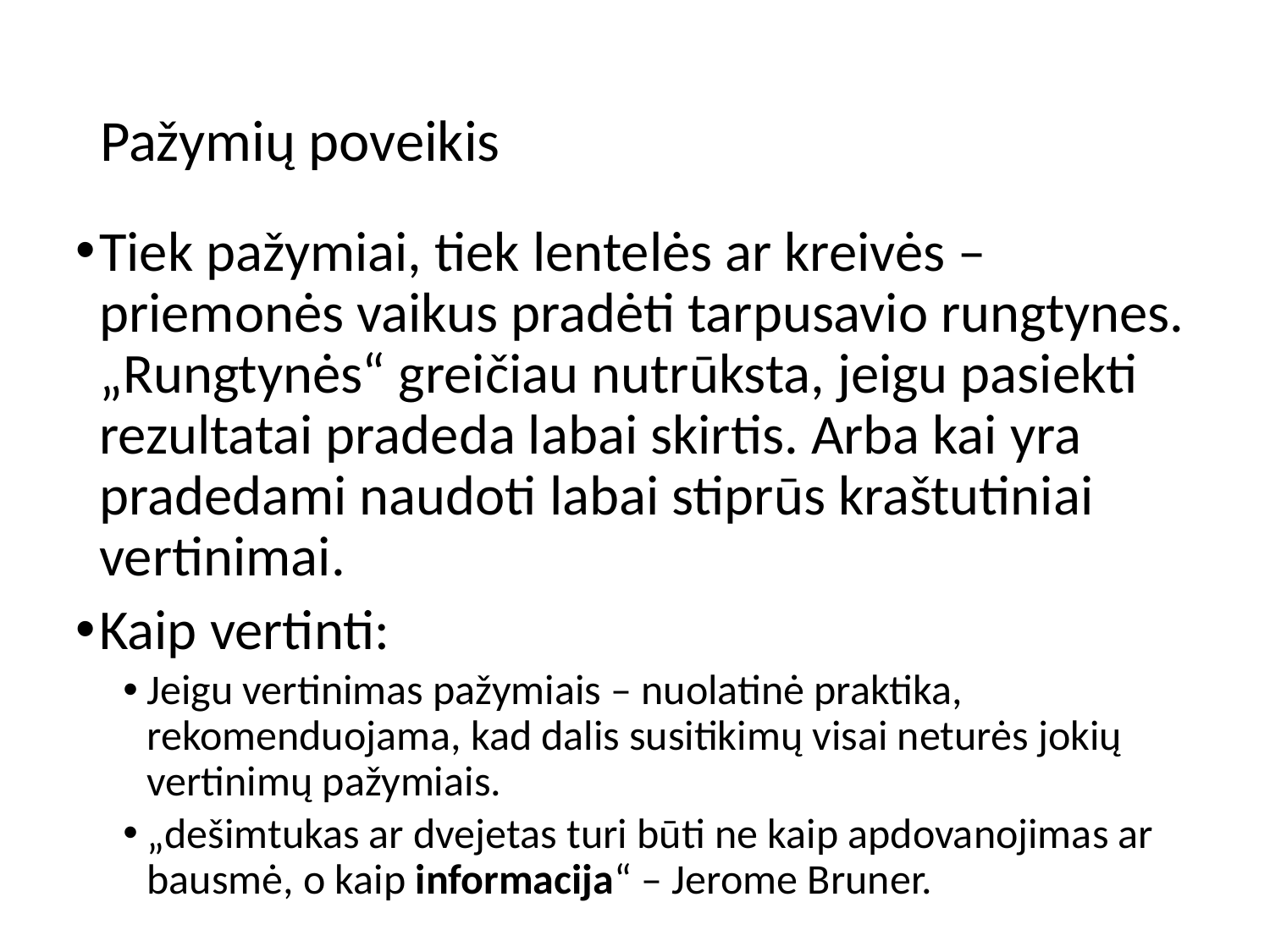

# Pažymių poveikis
Tiek pažymiai, tiek lentelės ar kreivės – priemonės vaikus pradėti tarpusavio rungtynes. „Rungtynės“ greičiau nutrūksta, jeigu pasiekti rezultatai pradeda labai skirtis. Arba kai yra pradedami naudoti labai stiprūs kraštutiniai vertinimai.
Kaip vertinti:
Jeigu vertinimas pažymiais – nuolatinė praktika, rekomenduojama, kad dalis susitikimų visai neturės jokių vertinimų pažymiais.
„dešimtukas ar dvejetas turi būti ne kaip apdovanojimas ar bausmė, o kaip informacija“ – Jerome Bruner.